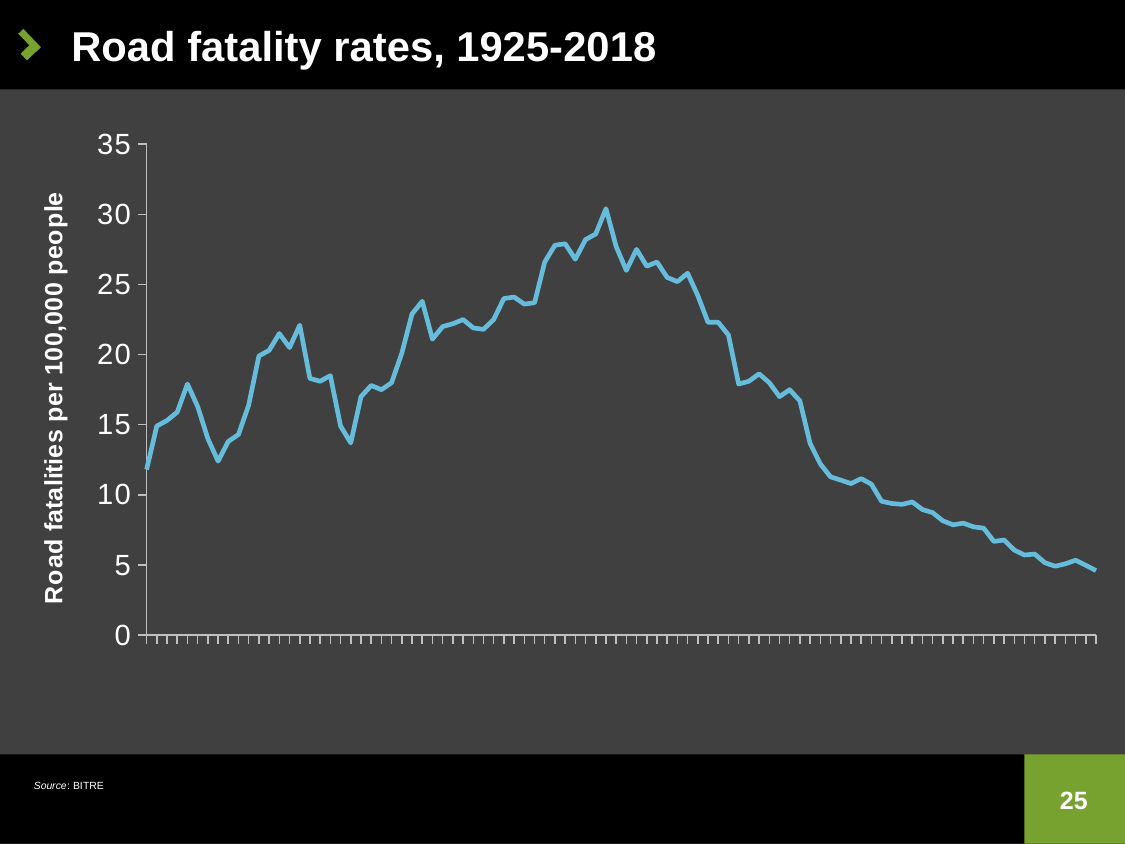

# Road fatality rates, 1925-2018

### Chart

| Category | Fatalities per 100000 |
|---|---|
| 1925 | 11.8 |
| 1926 | 14.9 |
| 1927 | 15.3 |
| 1928 | 15.9 |
| 1929 | 17.9 |
| 1930 | 16.3 |
| 1931 | 14.0 |
| 1932 | 12.4 |
| 1933 | 13.8 |
| 1934 | 14.3 |
| 1935 | 16.4 |
| 1936 | 19.9 |
| 1937 | 20.3 |
| 1938 | 21.5 |
| 1939 | 20.5 |
| 1940 | 22.1 |
| 1941 | 18.3 |
| 1942 | 18.1 |
| 1943 | 18.5 |
| 1944 | 14.9 |
| 1945 | 13.7 |
| 1946 | 17.0 |
| 1947 | 17.8 |
| 1948 | 17.5 |
| 1949 | 18.0 |
| 1950 | 20.1 |
| 1951 | 22.9 |
| 1952 | 23.8 |
| 1953 | 21.1 |
| 1954 | 22.0 |
| 1955 | 22.2 |
| 1956 | 22.5 |
| 1957 | 21.9 |
| 1958 | 21.8 |
| 1959 | 22.5 |
| 1960 | 24.0 |
| 1961 | 24.1 |
| 1962 | 23.6 |
| 1963 | 23.7 |
| 1964 | 26.6 |
| 1965 | 27.8 |
| 1966 | 27.9 |
| 1967 | 26.8 |
| 1968 | 28.2 |
| 1969 | 28.6 |
| 1970 | 30.4 |
| 1971 | 27.7 |
| 1972 | 26.0 |
| 1973 | 27.5 |
| 1974 | 26.3 |
| 1975 | 26.6 |
| 1976 | 25.5 |
| 1977 | 25.2 |
| 1978 | 25.8 |
| 1979 | 24.2 |
| 1980 | 22.3 |
| 1981 | 22.3 |
| 1982 | 21.4 |
| 1983 | 17.9 |
| 1984 | 18.1 |
| 1985 | 18.63 |
| 1986 | 18.0 |
| 1987 | 17.0 |
| 1988 | 17.5 |
| 1989 | 16.7 |
| 1990 | 13.66 |
| 1991 | 12.2 |
| 1992 | 11.28 |
| 1993 | 11.05 |
| 1994 | 10.8 |
| 1995 | 11.16 |
| 1996 | 10.76 |
| 1997 | 9.54 |
| 1998 | 9.38 |
| 1999 | 9.32 |
| 2000 | 9.49 |
| 2001 | 8.95 |
| 2002 | 8.73 |
| 2003 | 8.15 |
| 2004 | 7.86 |
| 2005 | 7.98 |
| 2006 | 7.72 |
| 2007 | 7.62 |
| 2008 | 6.68 |
| 2009 | 6.78 |
| 2010 | 6.06 |
| 2011 | 5.71 |
| 2012 | 5.78 |
| 2013 | 5.16 |
| 2014 | 4.91 |
| 2015 | 5.08 |
| 2016 | 5.34 |
| 2017 | 4.98 |
| 2018 | 4.6 |
25
Source: BITRE